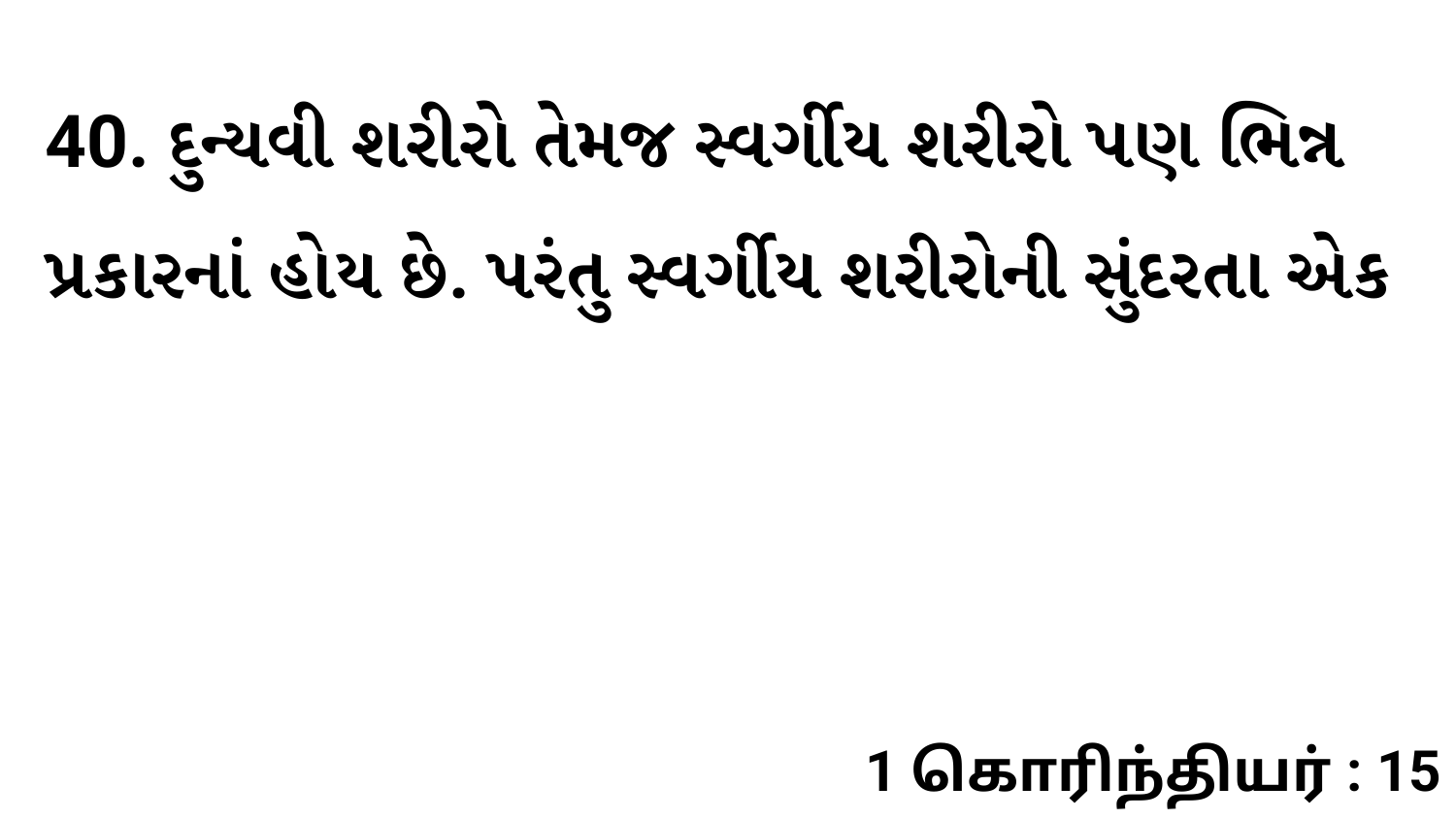

40. દુન્યવી શરીરો તેમજ સ્વર્ગીય શરીરો પણ ભિન્ન પ્રકારનાં હોય છે. પરંતુ સ્વર્ગીય શરીરોની સુંદરતા એક
1 கொரிந்தியர் : 15